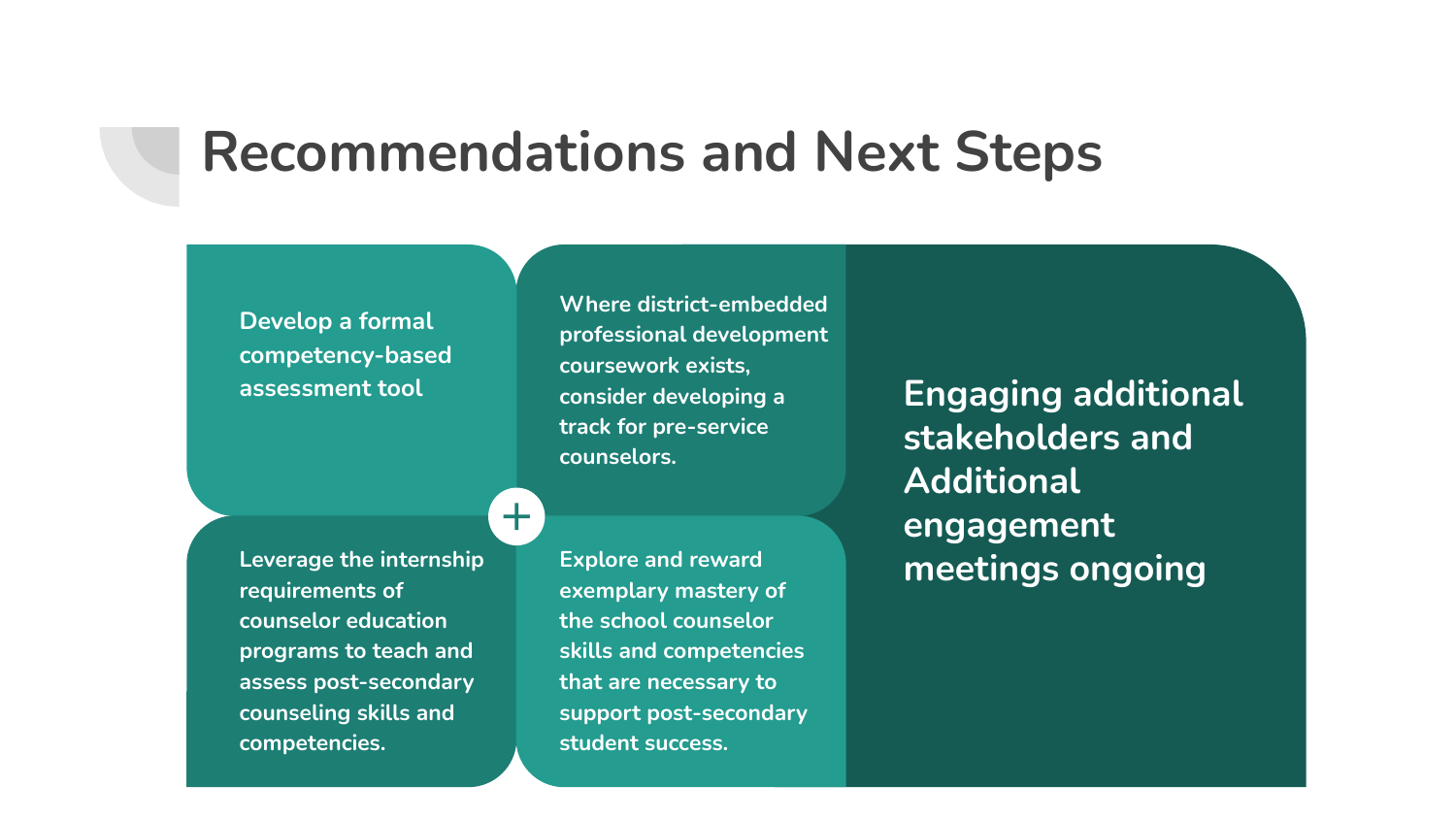

# Recommendations and Next Steps

Where district-embedded professional development coursework exists, consider developing a track for pre-service counselors.

Develop a formal competency-based assessment tool

Engaging additional stakeholders and
Additional engagement meetings ongoing

Leverage the internship requirements of counselor education programs to teach and assess post-secondary counseling skills and competencies.

Explore and reward exemplary mastery of the school counselor skills and competencies that are necessary to support post-secondary student success.